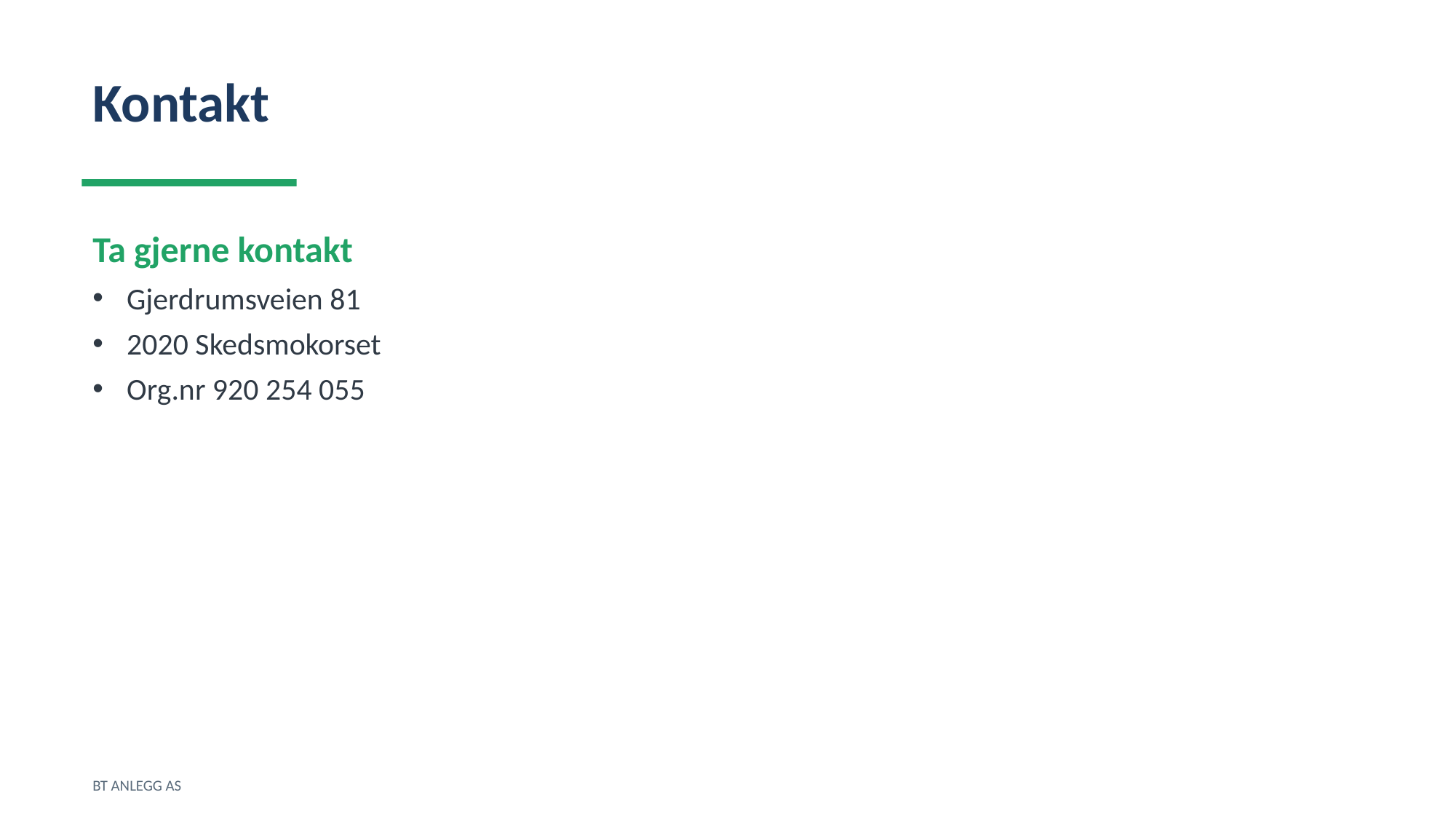

Kontakt

Ta gjerne kontakt
Gjerdrumsveien 81
2020 Skedsmokorset
Org.nr 920 254 055
BT ANLEGG AS